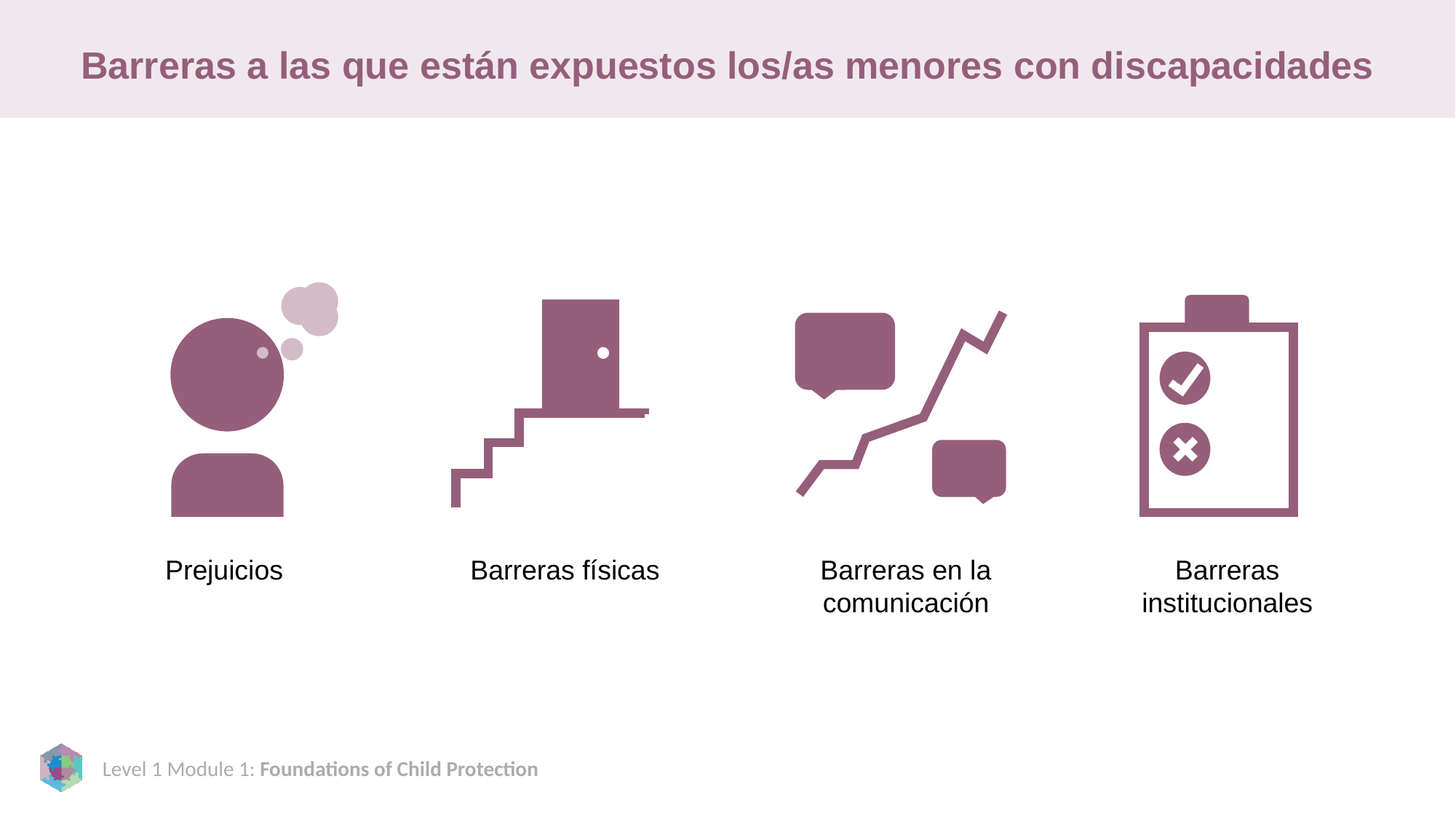

# Barreras a las que están expuestos los/as menores con discapacidades

Prejuicios
Barreras físicas
Barreras en la comunicación
Barreras institucionales